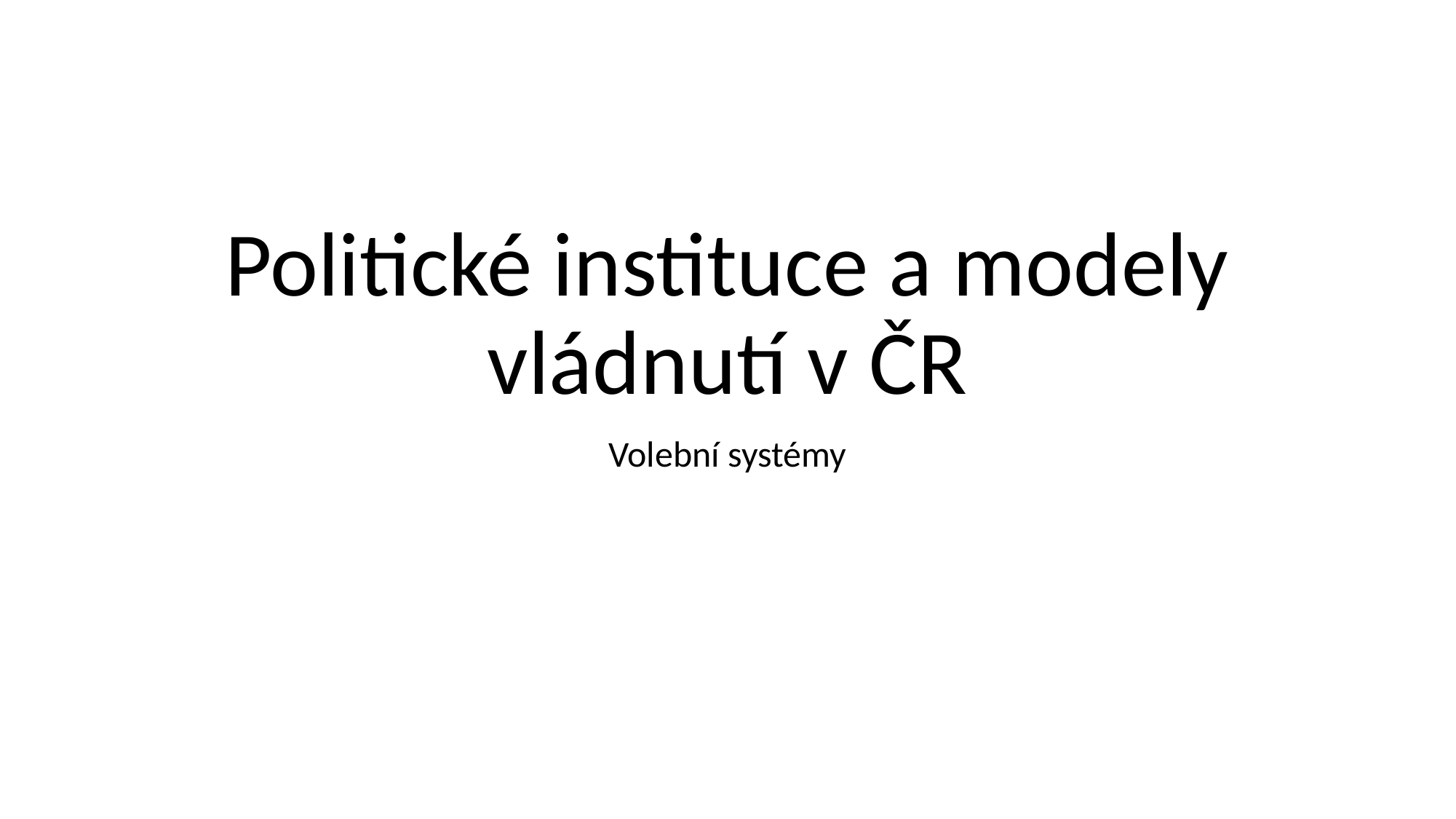

# Politické instituce a modely vládnutí v ČR
Volební systémy